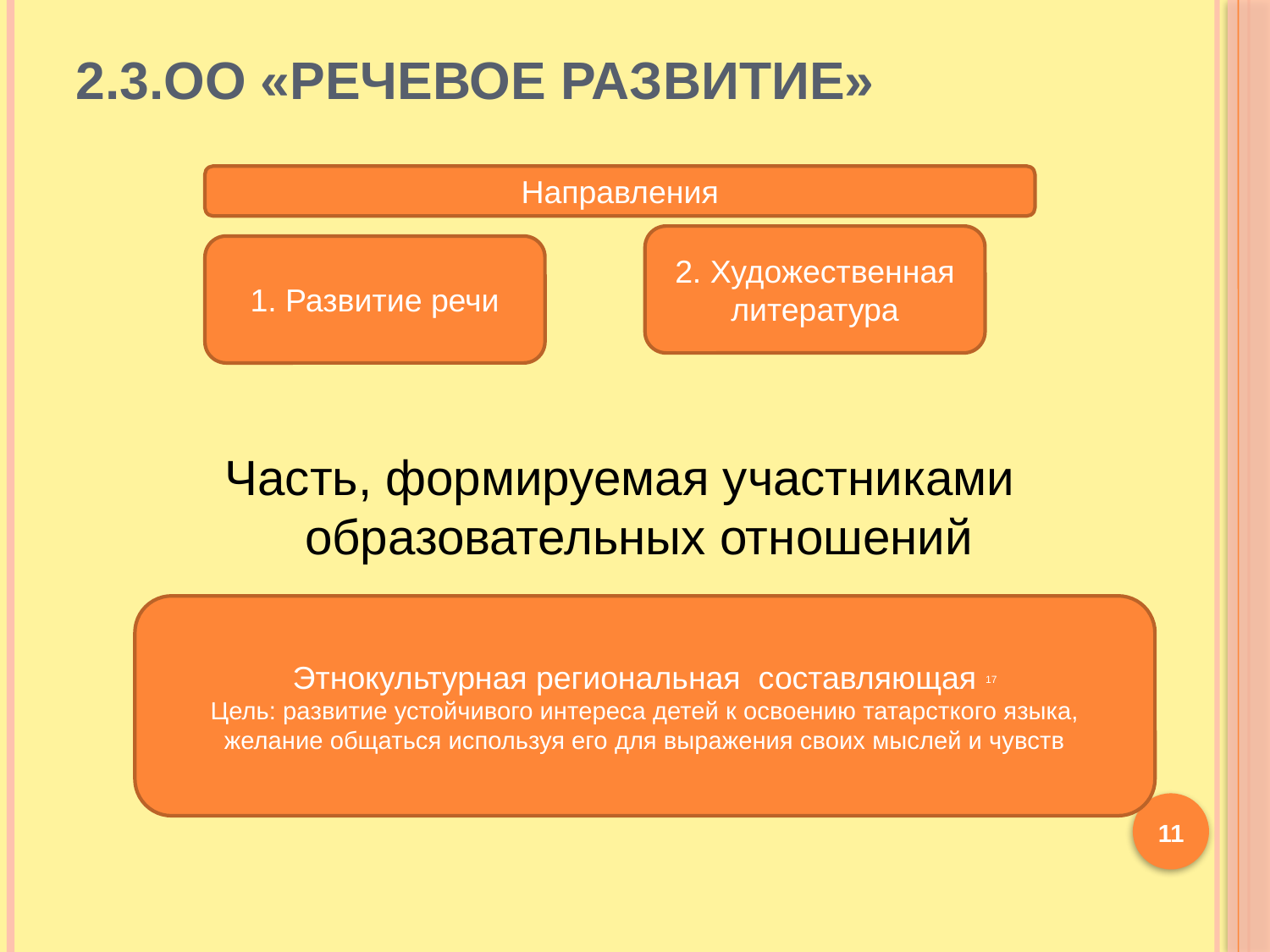

# 2.3.ОО «Речевое развитие»

Часть, формируемая участниками образовательных отношений

Направления
2. Художественная литература
1. Развитие речи
Этнокультурная региональная  составляющая 17
Цель: развитие устойчивого интереса детей к освоению татарсткого языка, желание общаться используя его для выражения своих мыслей и чувств
11